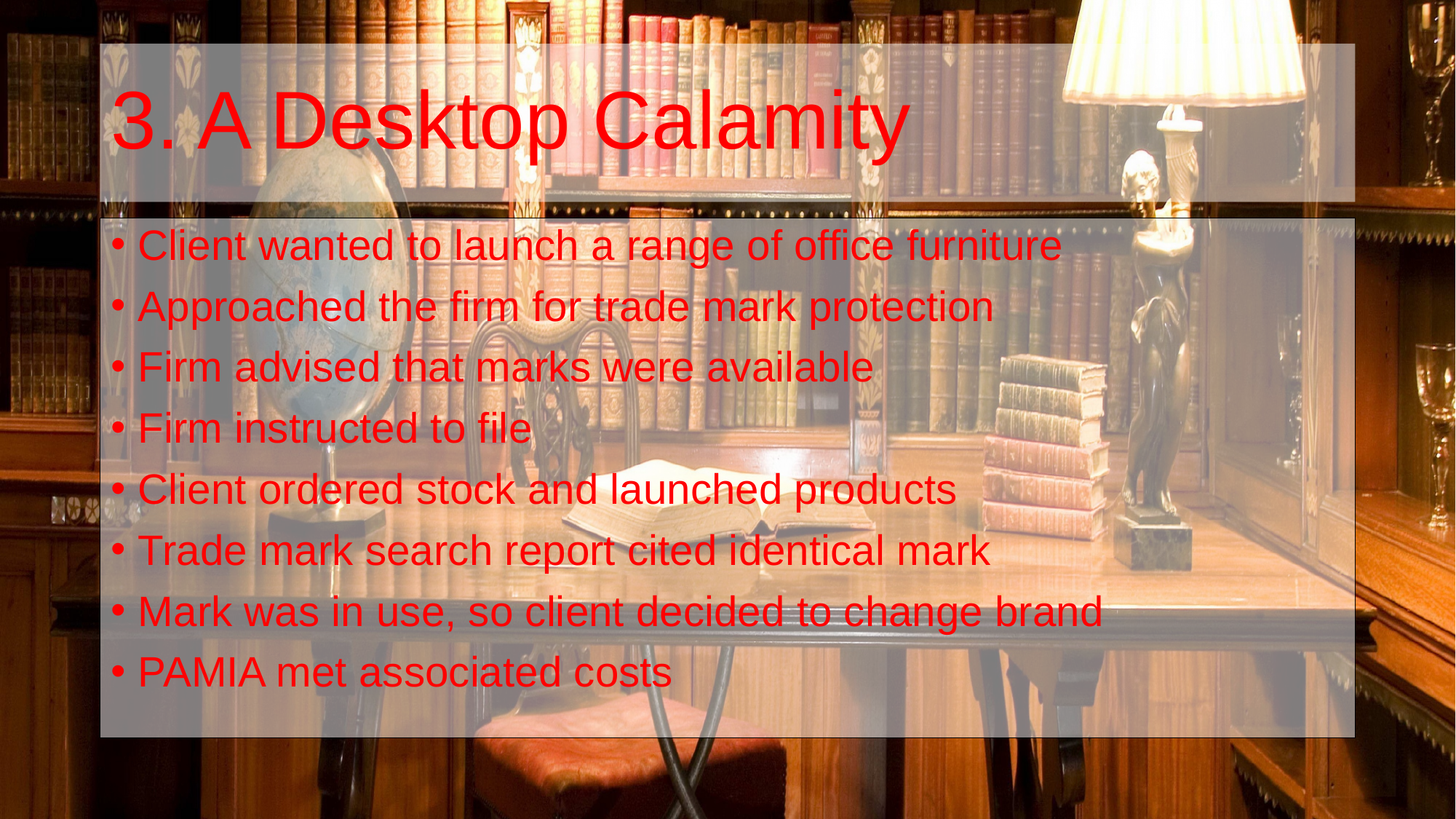

# 3. A Desktop Calamity
Client wanted to launch a range of office furniture
Approached the firm for trade mark protection
Firm advised that marks were available
Firm instructed to file
Client ordered stock and launched products
Trade mark search report cited identical mark
Mark was in use, so client decided to change brand
PAMIA met associated costs